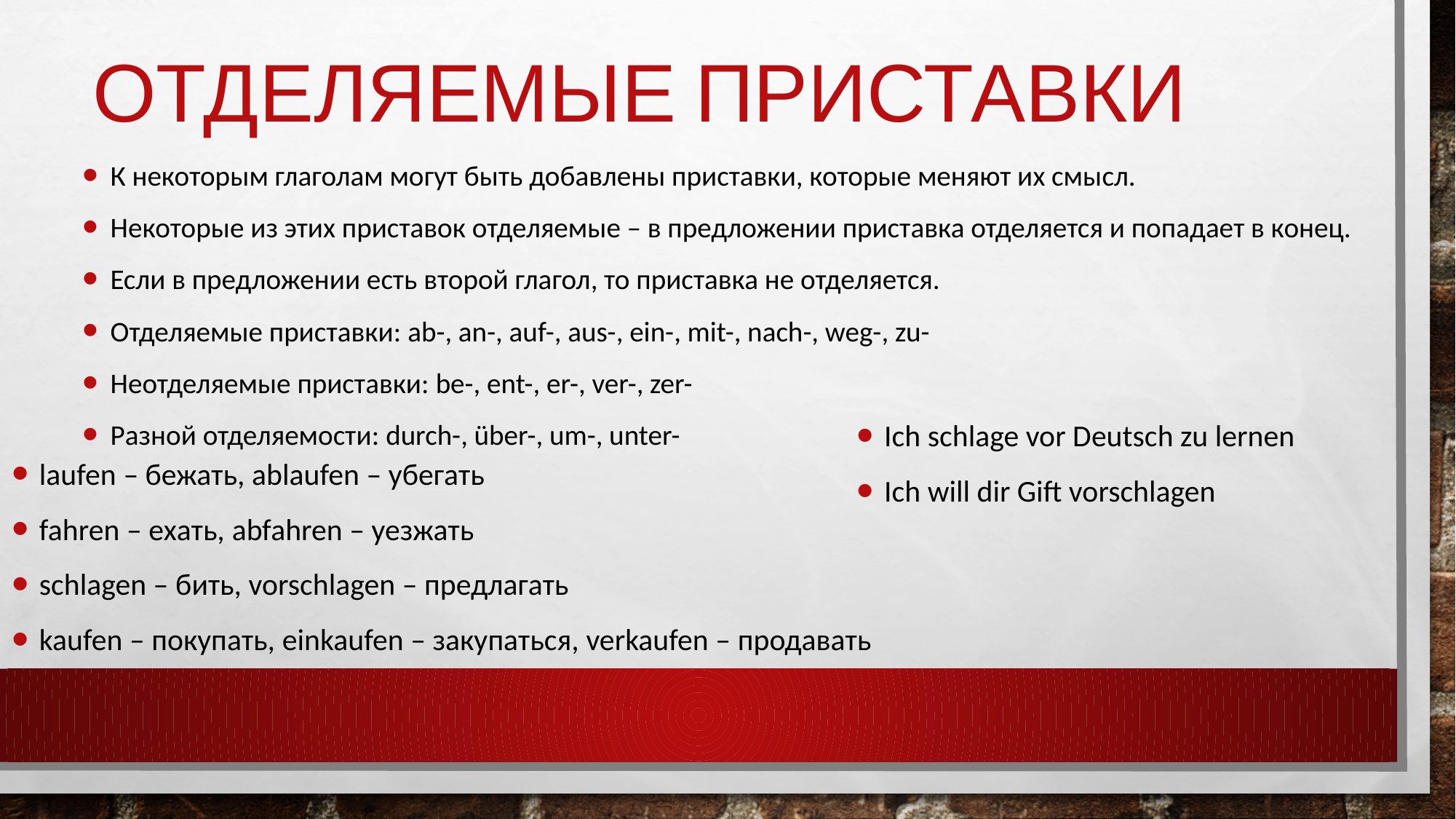

# Отделяемые приставки
К некоторым глаголам могут быть добавлены приставки, которые меняют их смысл.
Некоторые из этих приставок отделяемые – в предложении приставка отделяется и попадает в конец.
Если в предложении есть второй глагол, то приставка не отделяется.
Отделяемые приставки: ab-, an-, auf-, aus-, ein-, mit-, nach-, weg-, zu-
Неотделяемые приставки: be-, ent-, er-, ver-, zer-
Разной отделяемости: durch-, über-, um-, unter-

Ich schlage vor Deutsch zu lernen
Ich will dir Gift vorschlagen

laufen – бежать, ablaufen – убегать
fahren – ехать, abfahren – уезжать
schlagen – бить, vorschlagen – предлагать
kaufen – покупать, einkaufen – закупаться, verkaufen – продавать